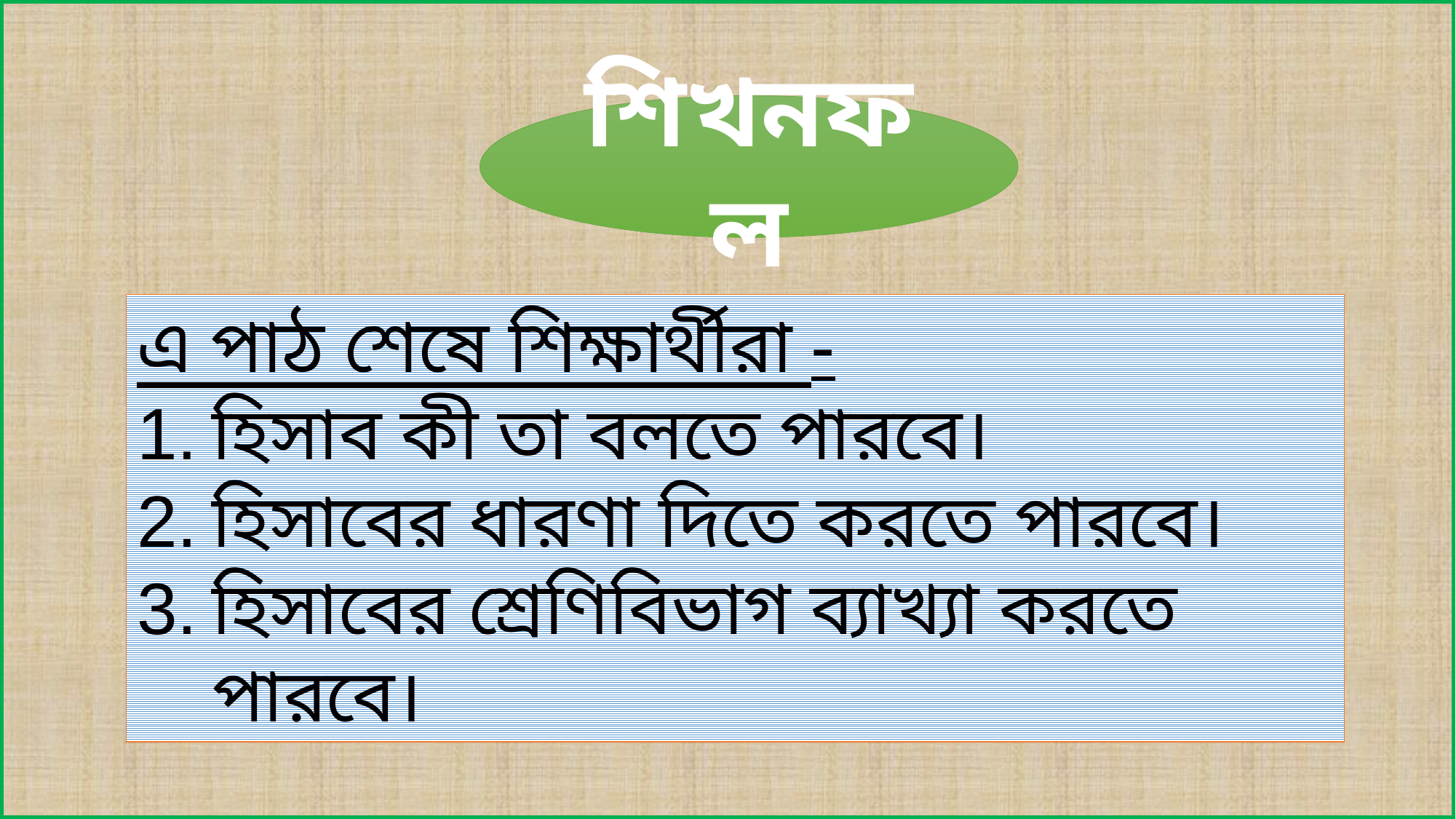

শিখনফল
এ পাঠ শেষে শিক্ষার্থীরা -
হিসাব কী তা বলতে পারবে।
হিসাবের ধারণা দিতে করতে পারবে।
হিসাবের শ্রেণিবিভাগ ব্যাখ্যা করতে পারবে।